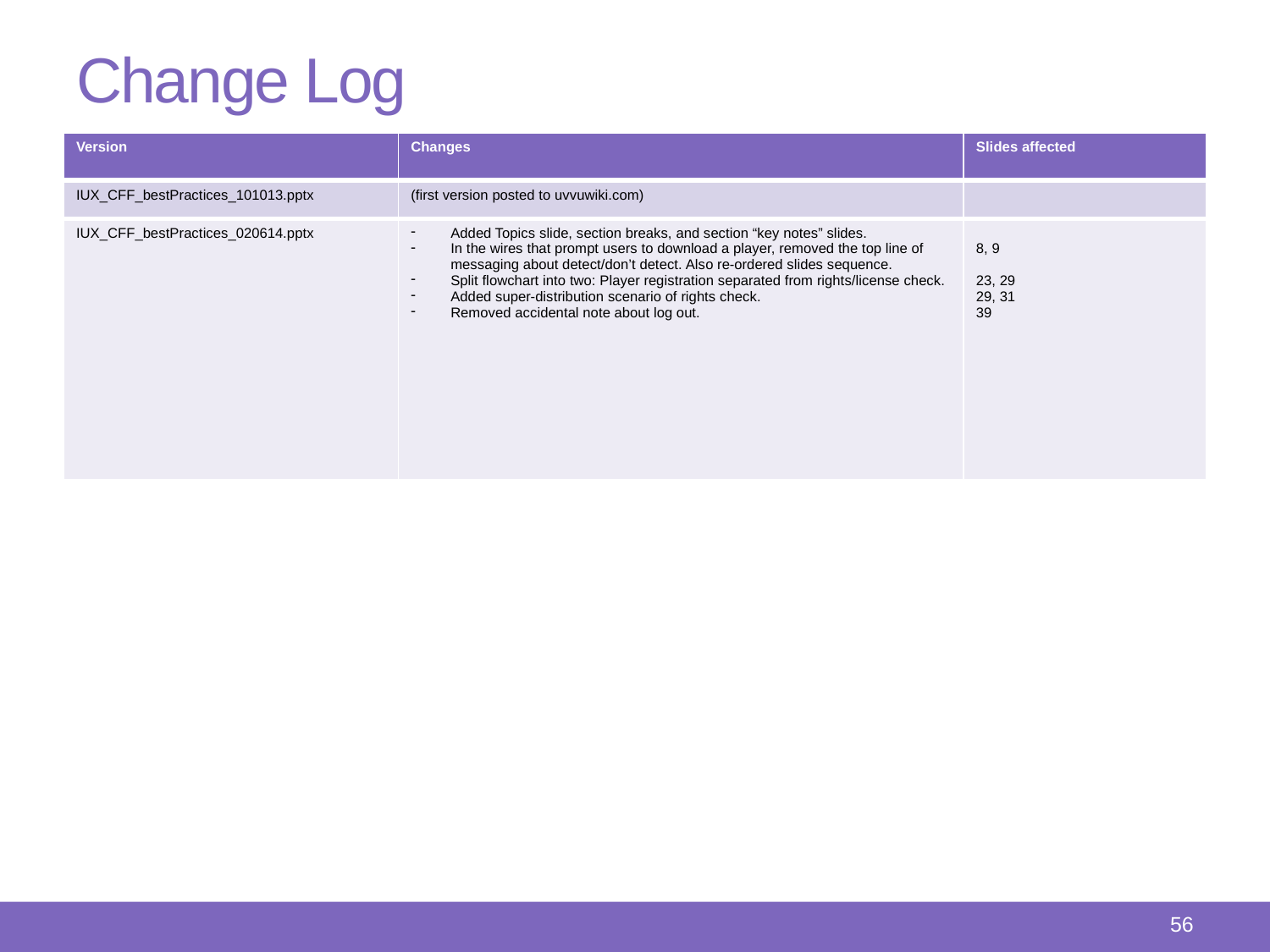

# Change Log
| Version | Changes | Slides affected |
| --- | --- | --- |
| IUX\_CFF\_bestPractices\_101013.pptx | (first version posted to uvvuwiki.com) |  |
| IUX\_CFF\_bestPractices\_020614.pptx | Added Topics slide, section breaks, and section “key notes” slides. In the wires that prompt users to download a player, removed the top line of messaging about detect/don’t detect. Also re-ordered slides sequence. Split flowchart into two: Player registration separated from rights/license check. Added super-distribution scenario of rights check. Removed accidental note about log out. | 8, 9 23, 29 29, 31 39 |
56